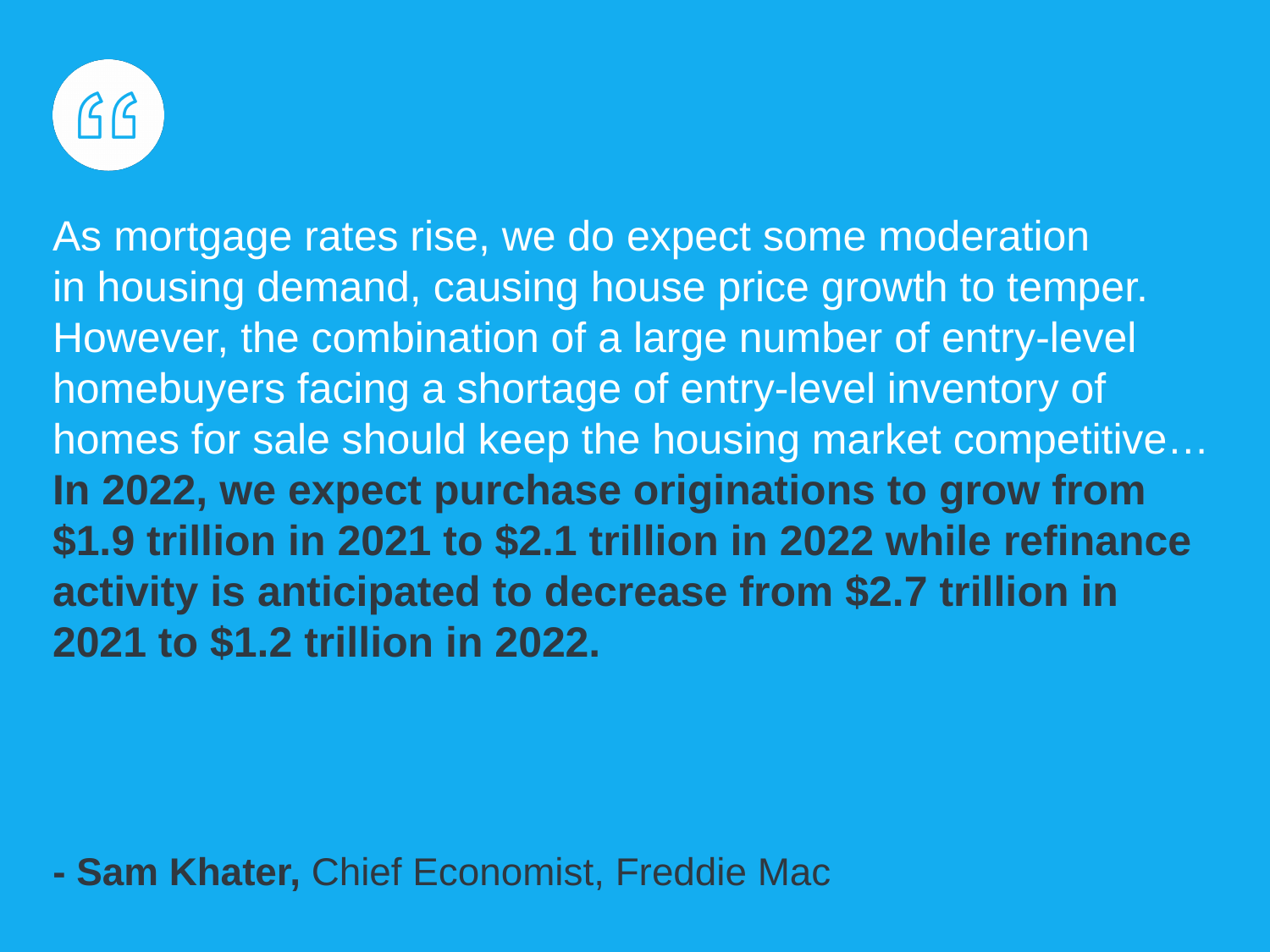

As mortgage rates rise, we do expect some moderation
in housing demand, causing house price growth to temper. However, the combination of a large number of entry-level homebuyers facing a shortage of entry-level inventory of homes for sale should keep the housing market competitive… In 2022, we expect purchase originations to grow from
$1.9 trillion in 2021 to $2.1 trillion in 2022 while refinance activity is anticipated to decrease from $2.7 trillion in 2021 to $1.2 trillion in 2022.

- Sam Khater, Chief Economist, Freddie Mac